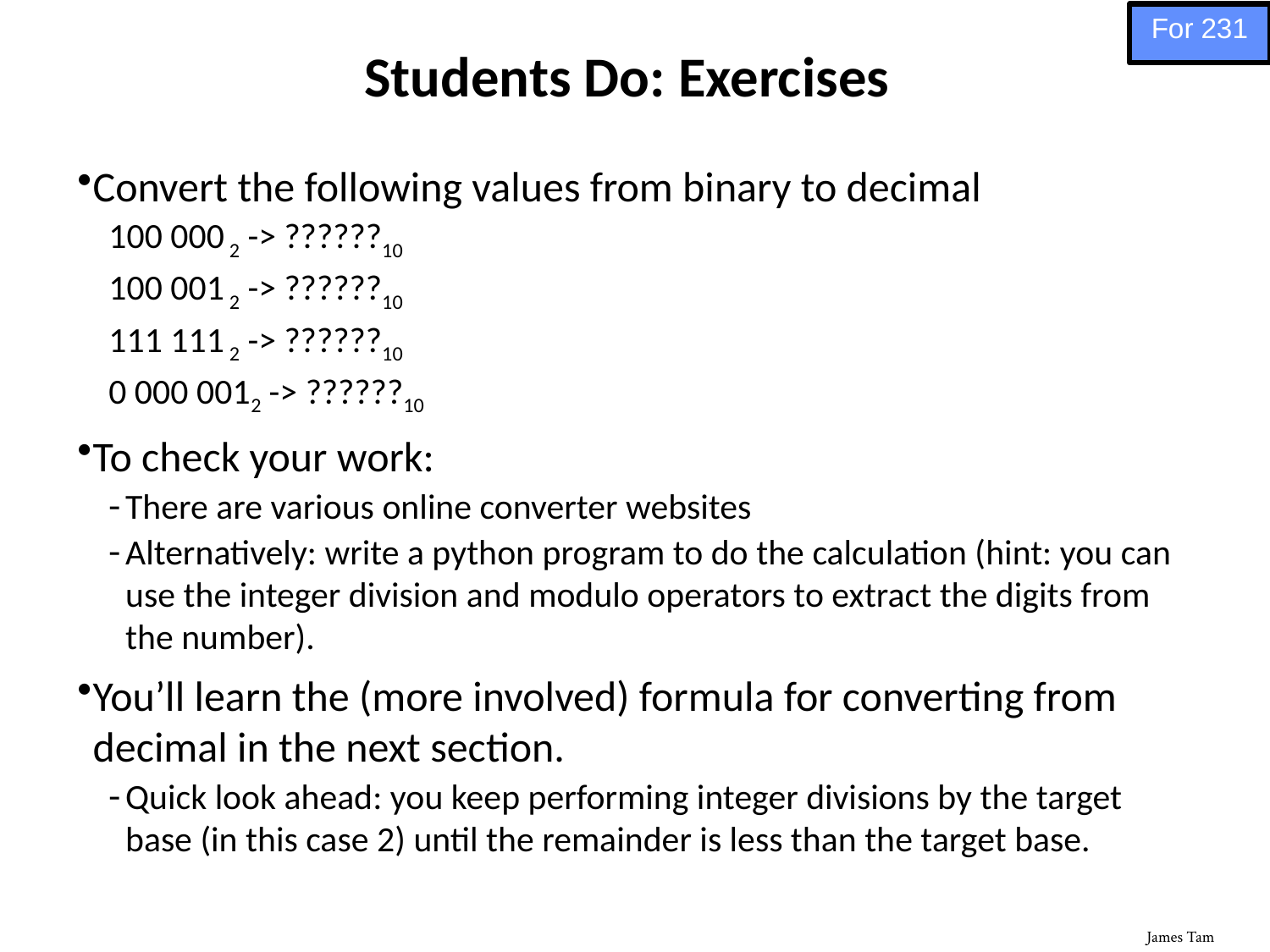

For 231
# Students Do: Exercises
Convert the following values from binary to decimal
100 000 2 -> ??????10
100 001 2 -> ??????10
111 111 2 -> ??????10
0 000 0012 -> ??????10
To check your work:
There are various online converter websites
Alternatively: write a python program to do the calculation (hint: you can use the integer division and modulo operators to extract the digits from the number).
You’ll learn the (more involved) formula for converting from decimal in the next section.
Quick look ahead: you keep performing integer divisions by the target base (in this case 2) until the remainder is less than the target base.